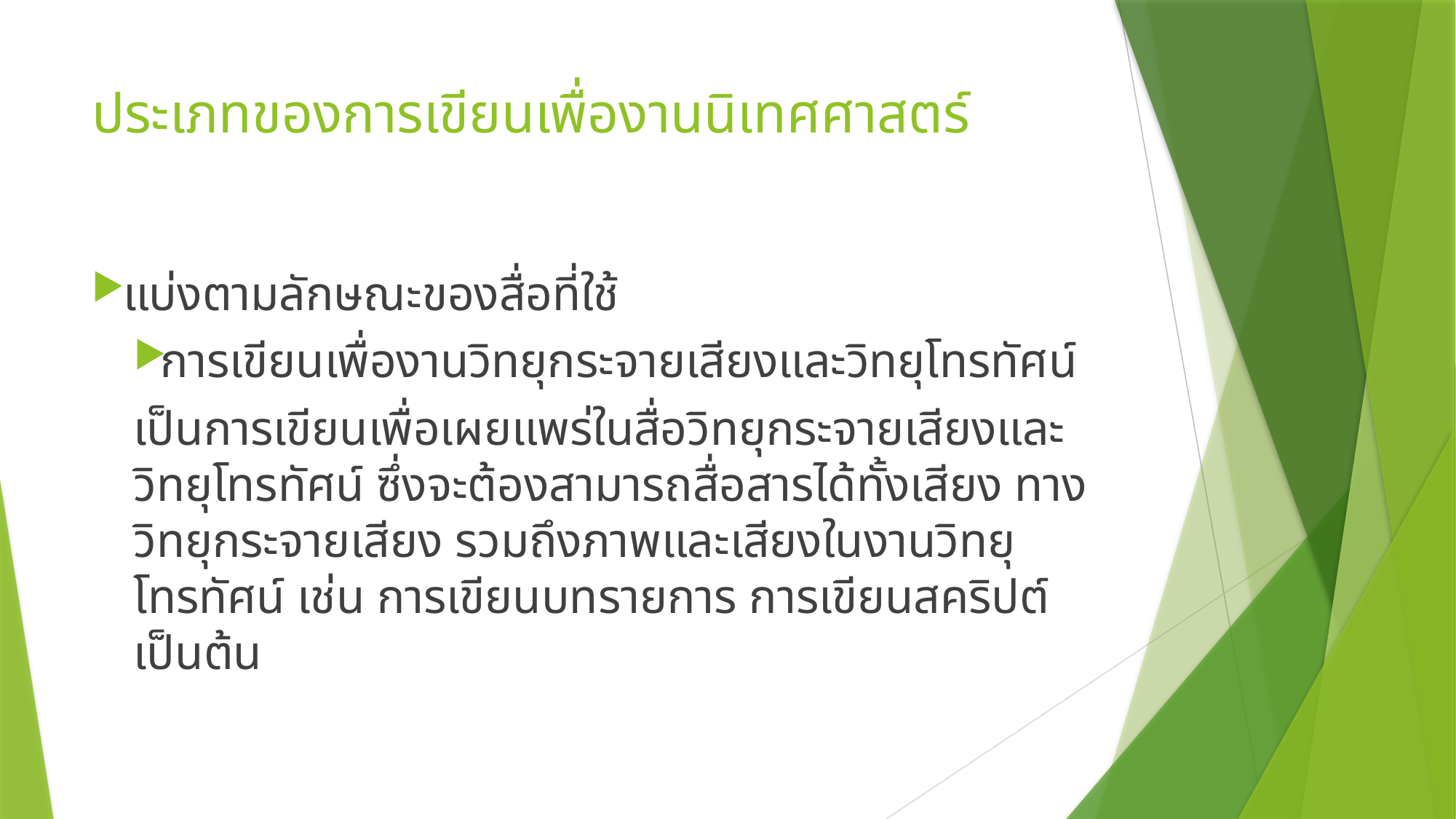

# ประเภทของการเขียนเพื่องานนิเทศศาสตร์
แบ่งตามลักษณะของสื่อที่ใช้
การเขียนเพื่องานวิทยุกระจายเสียงและวิทยุโทรทัศน์
	เป็นการเขียนเพื่อเผยแพร่ในสื่อวิทยุกระจายเสียงและวิทยุโทรทัศน์ ซึ่งจะต้องสามารถสื่อสารได้ทั้งเสียง ทางวิทยุกระจายเสียง รวมถึงภาพและเสียงในงานวิทยุโทรทัศน์ เช่น การเขียนบทรายการ การเขียนสคริปต์ เป็นต้น